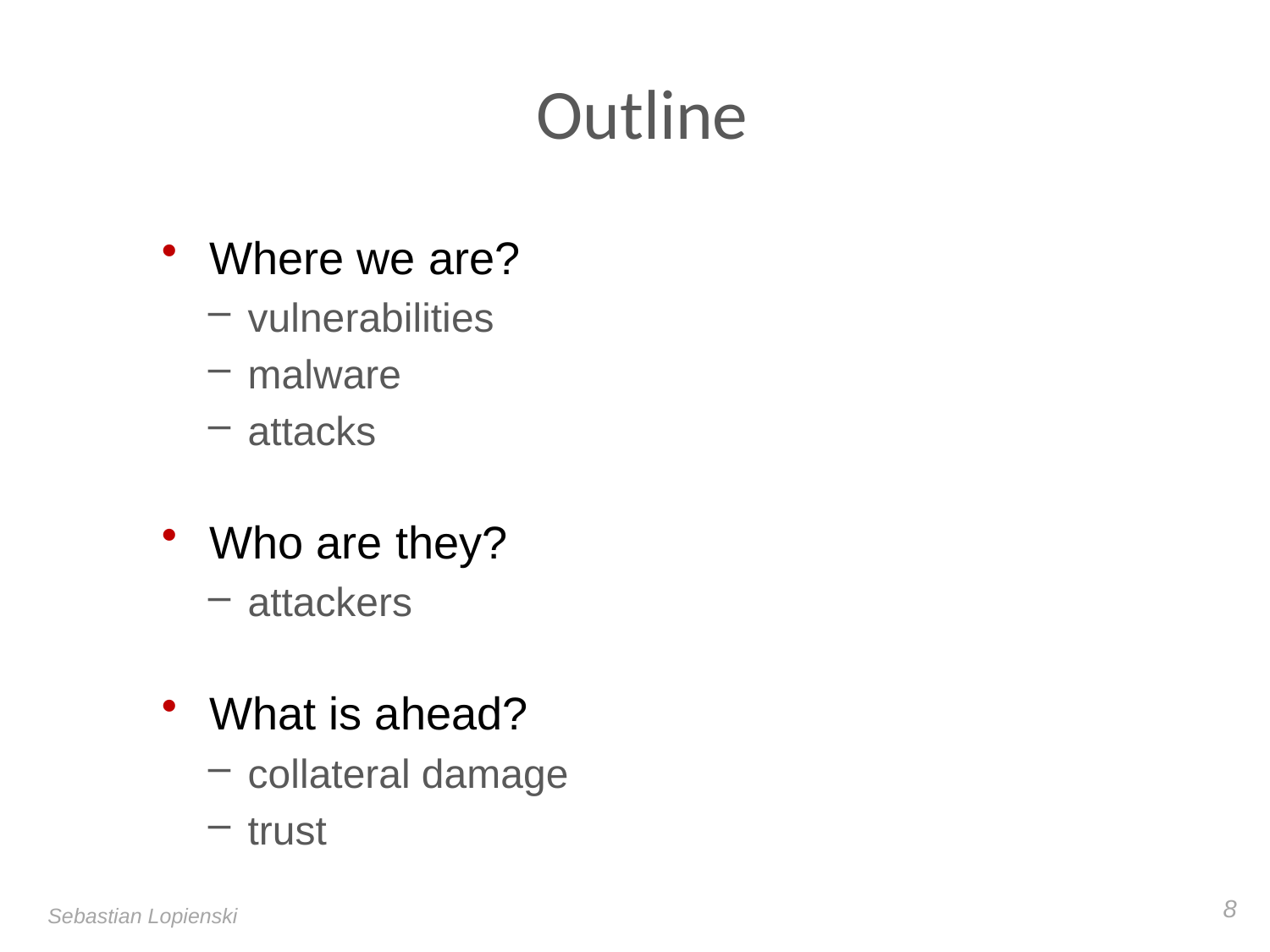

# Outline

Where we are?
vulnerabilities
malware
attacks

Who are they?
attackers

What is ahead?
collateral damage
trust

8
Sebastian Lopienski